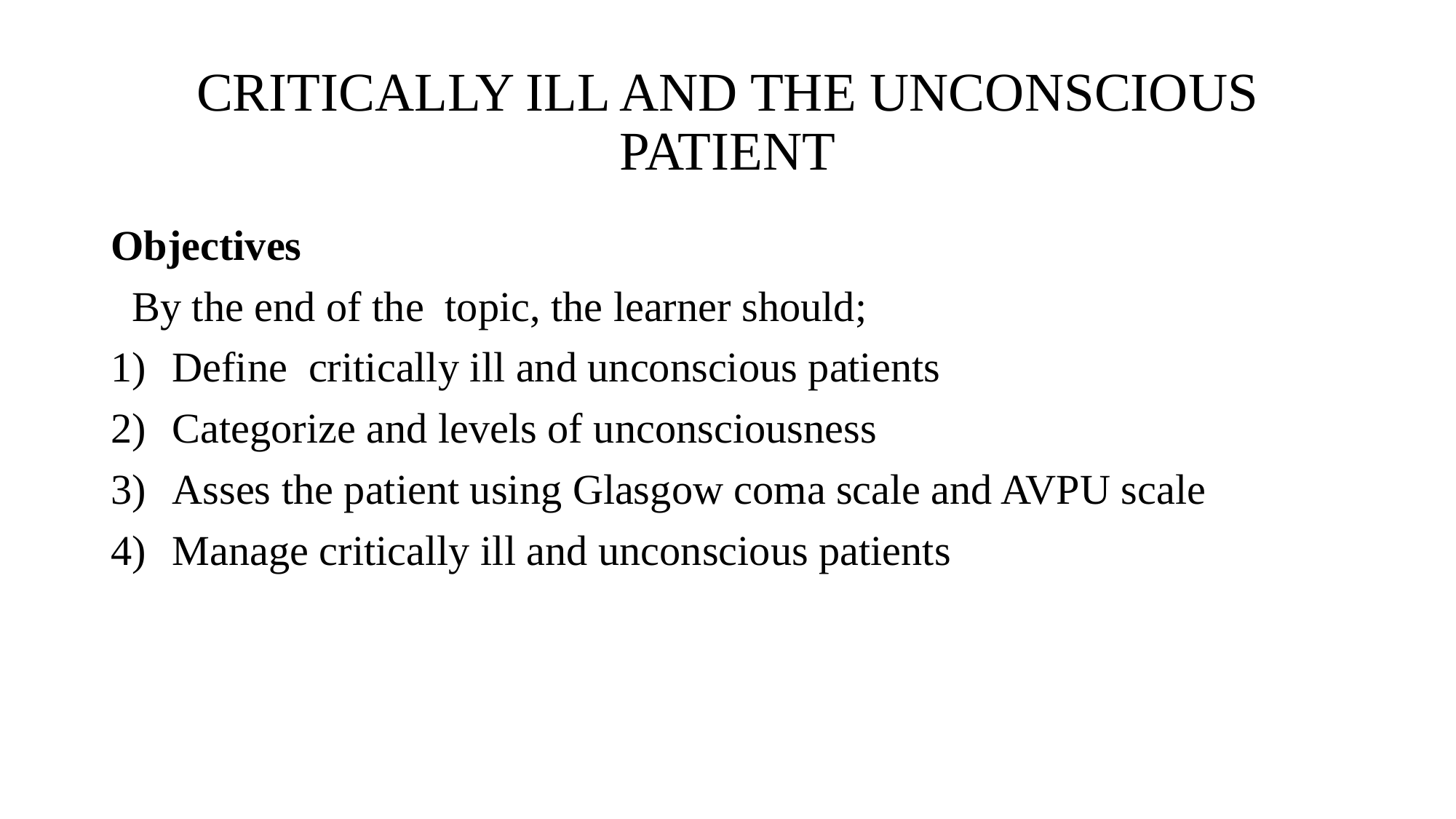

# CRITICALLY ILL AND THE UNCONSCIOUS PATIENT
Objectives
  By the end of the  topic, the learner should;
Define  critically ill and unconscious patients
Categorize and levels of unconsciousness
Asses the patient using Glasgow coma scale and AVPU scale
Manage critically ill and unconscious patients